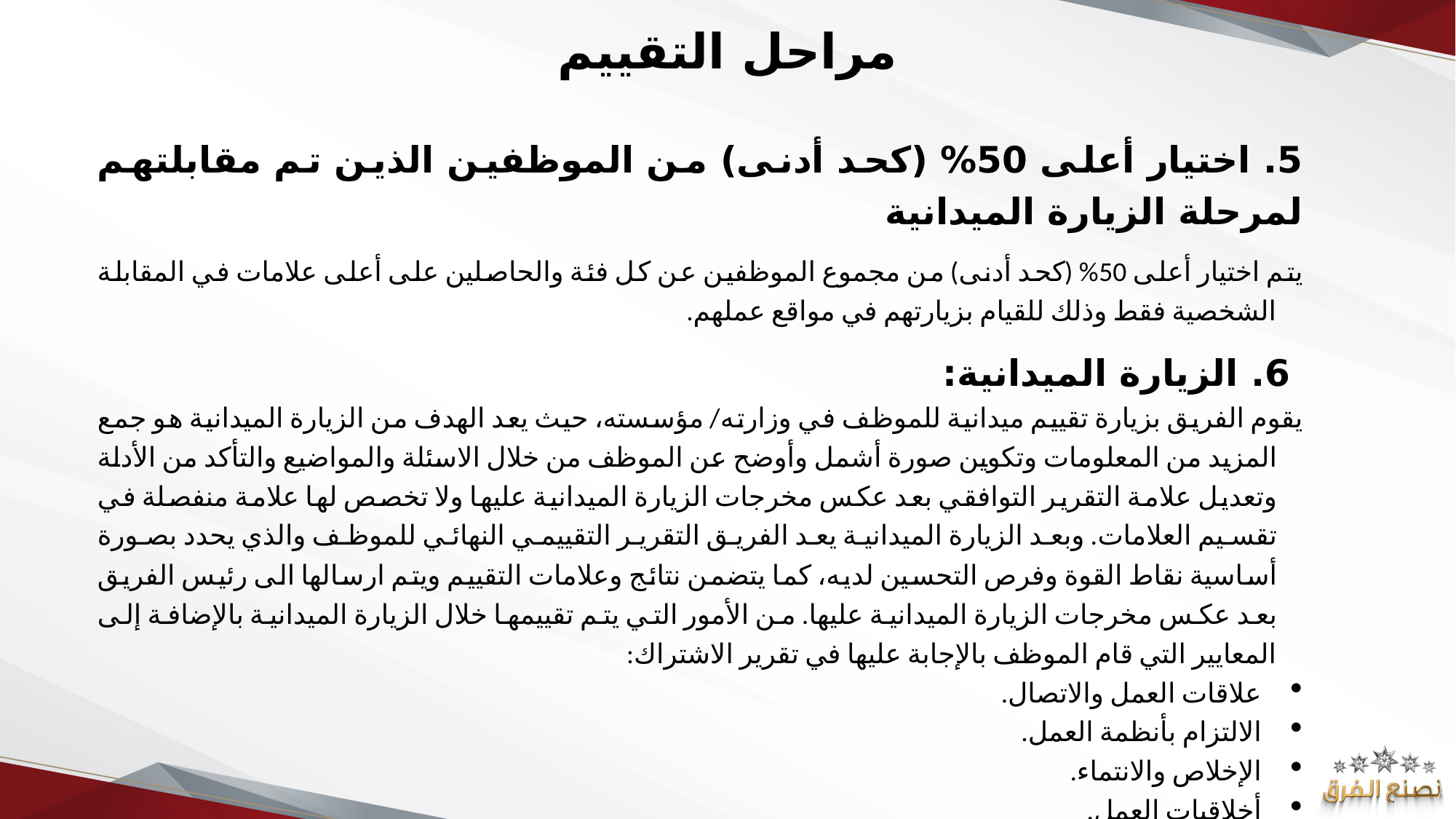

5. اختيار أعلى 50% (كحد أدنى) من الموظفين الذين تم مقابلتهم لمرحلة الزيارة الميدانية
يتم اختيار أعلى 50% (كحد أدنى) من مجموع الموظفين عن كل فئة والحاصلين على أعلى علامات في المقابلة الشخصية فقط وذلك للقيام بزيارتهم في مواقع عملهم.
 6. الزيارة الميدانية:
يقوم الفريق بزيارة تقييم ميدانية للموظف في وزارته/ مؤسسته، حيث يعد الهدف من الزيارة الميدانية هو جمع المزيد من المعلومات وتكوين صورة أشمل وأوضح عن الموظف من خلال الاسئلة والمواضيع والتأكد من الأدلة وتعديل علامة التقرير التوافقي بعد عكس مخرجات الزيارة الميدانية عليها ولا تخصص لها علامة منفصلة في تقسيم العلامات. وبعد الزيارة الميدانية يعد الفريق التقرير التقييمي النهائي للموظف والذي يحدد بصورة أساسية نقاط القوة وفرص التحسين لديه، كما يتضمن نتائج وعلامات التقييم ويتم ارسالها الى رئيس الفريق بعد عكس مخرجات الزيارة الميدانية عليها. من الأمور التي يتم تقييمها خلال الزيارة الميدانية بالإضافة إلى المعايير التي قام الموظف بالإجابة عليها في تقرير الاشتراك:
علاقات العمل والاتصال.
الالتزام بأنظمة العمل.
الإخلاص والانتماء.
أخلاقيات العمل.

مراحل التقييم